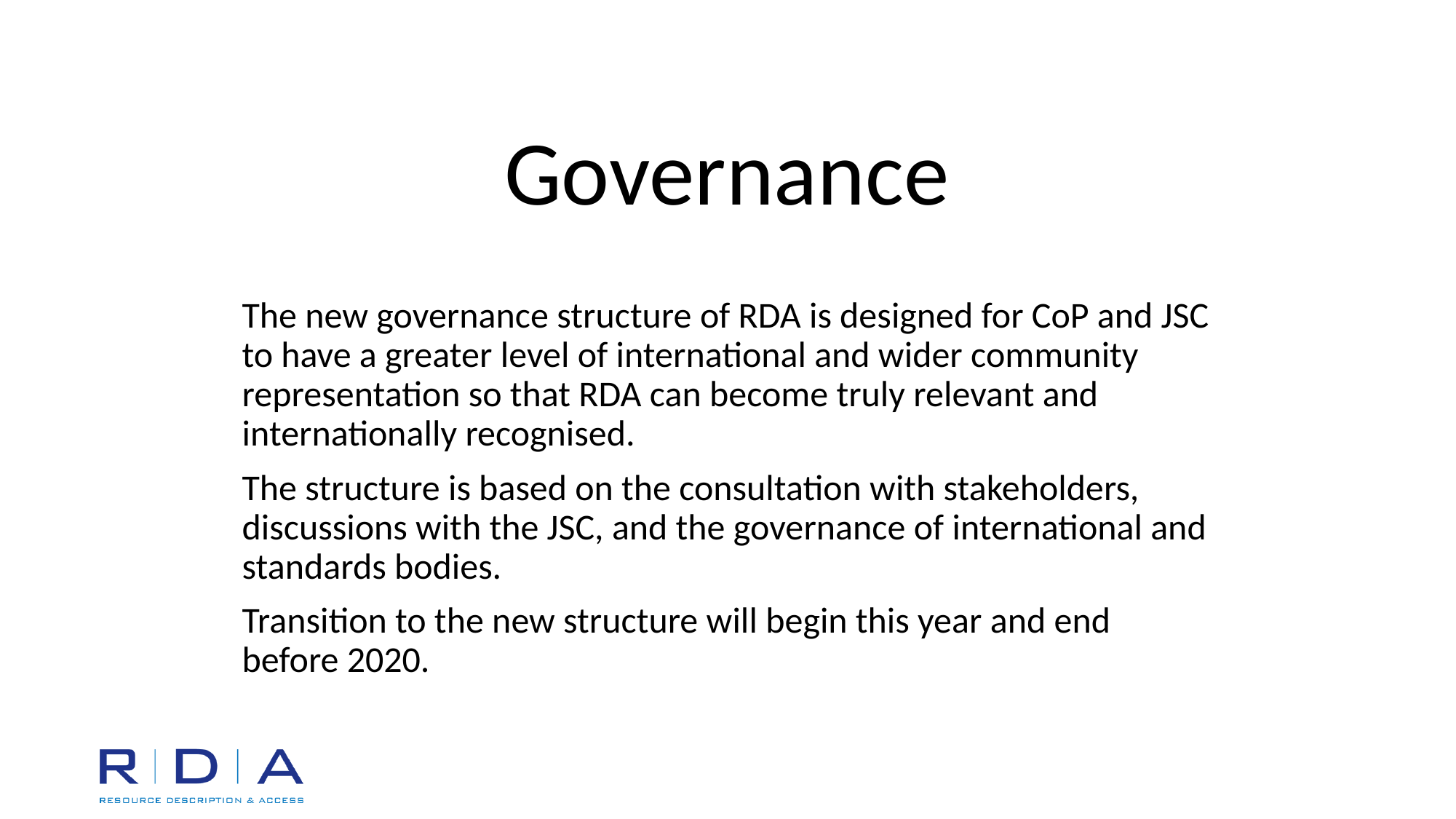

# Governance
The new governance structure of RDA is designed for CoP and JSC to have a greater level of international and wider community representation so that RDA can become truly relevant and internationally recognised.
The structure is based on the consultation with stakeholders, discussions with the JSC, and the governance of international and standards bodies.
Transition to the new structure will begin this year and end before 2020.